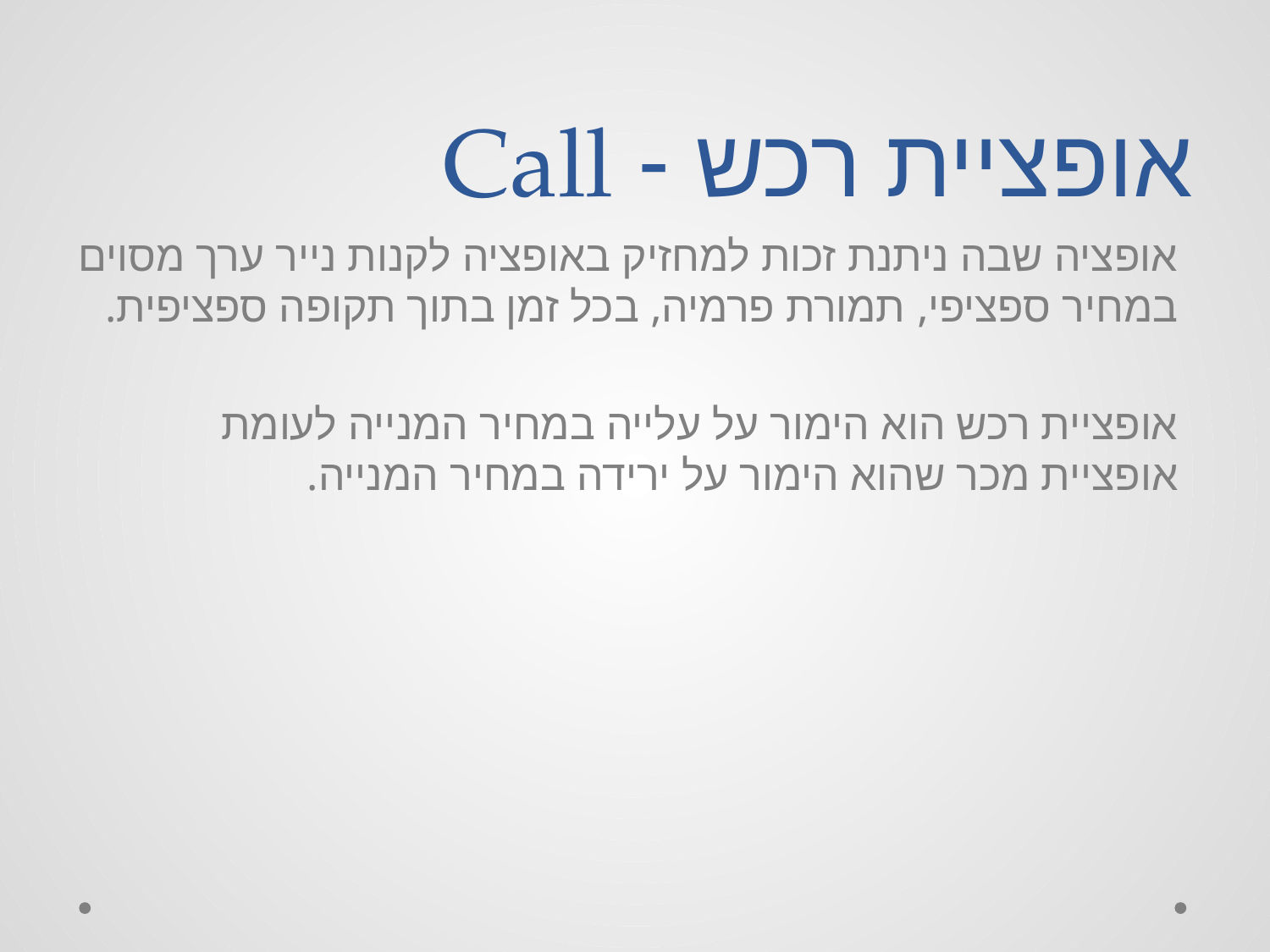

# אופציית רכש - Call
אופציה שבה ניתנת זכות למחזיק באופציה לקנות נייר ערך מסוים במחיר ספציפי, תמורת פרמיה, בכל זמן בתוך תקופה ספציפית.

אופציית רכש הוא הימור על עלייה במחיר המנייה לעומת אופציית מכר שהוא הימור על ירידה במחיר המנייה.